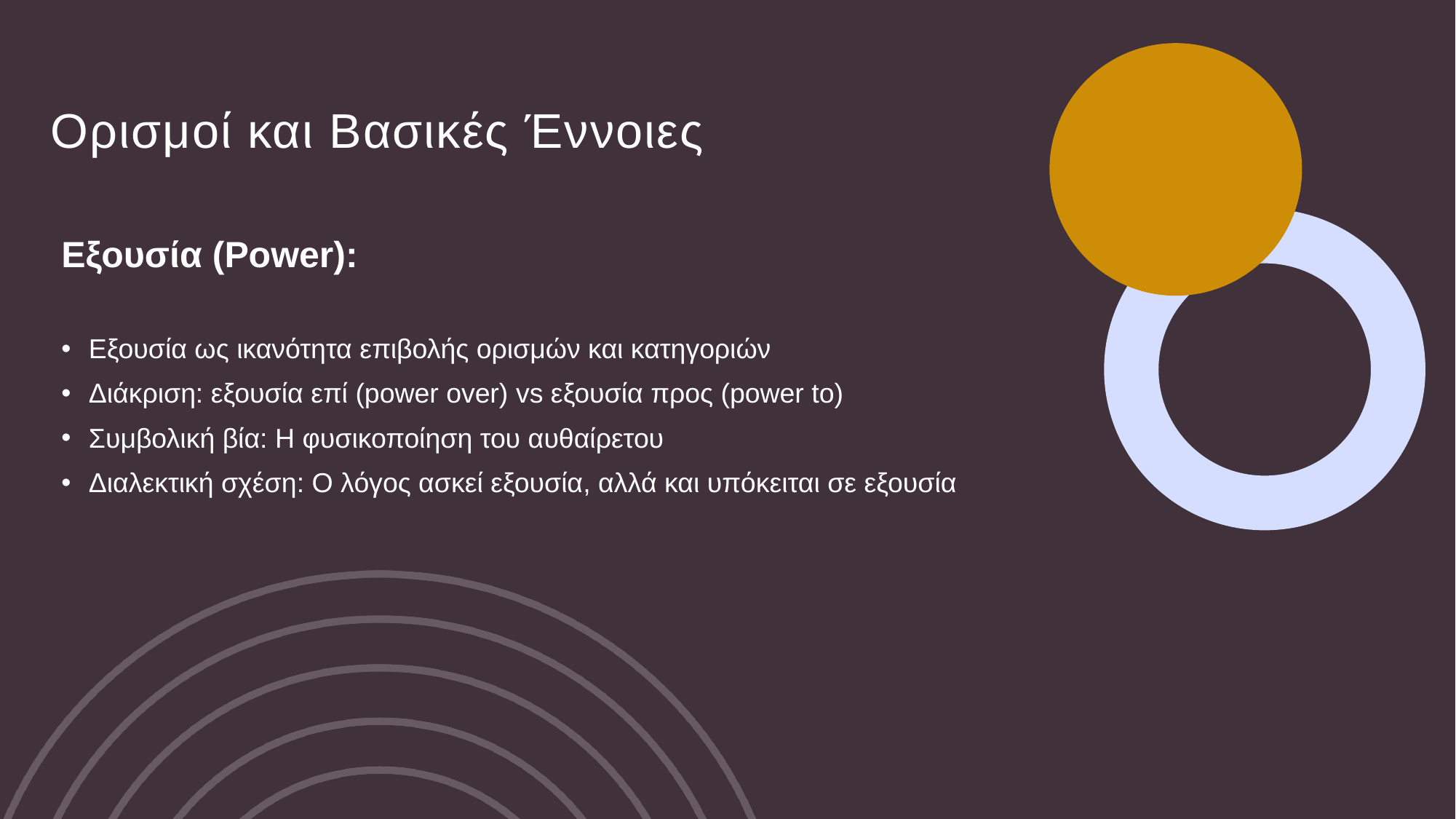

# Ορισμοί και Βασικές Έννοιες
Εξουσία (Power):

Εξουσία ως ικανότητα επιβολής ορισμών και κατηγοριών
Διάκριση: εξουσία επί (power over) vs εξουσία προς (power to)
Συμβολική βία: Η φυσικοποίηση του αυθαίρετου
Διαλεκτική σχέση: Ο λόγος ασκεί εξουσία, αλλά και υπόκειται σε εξουσία